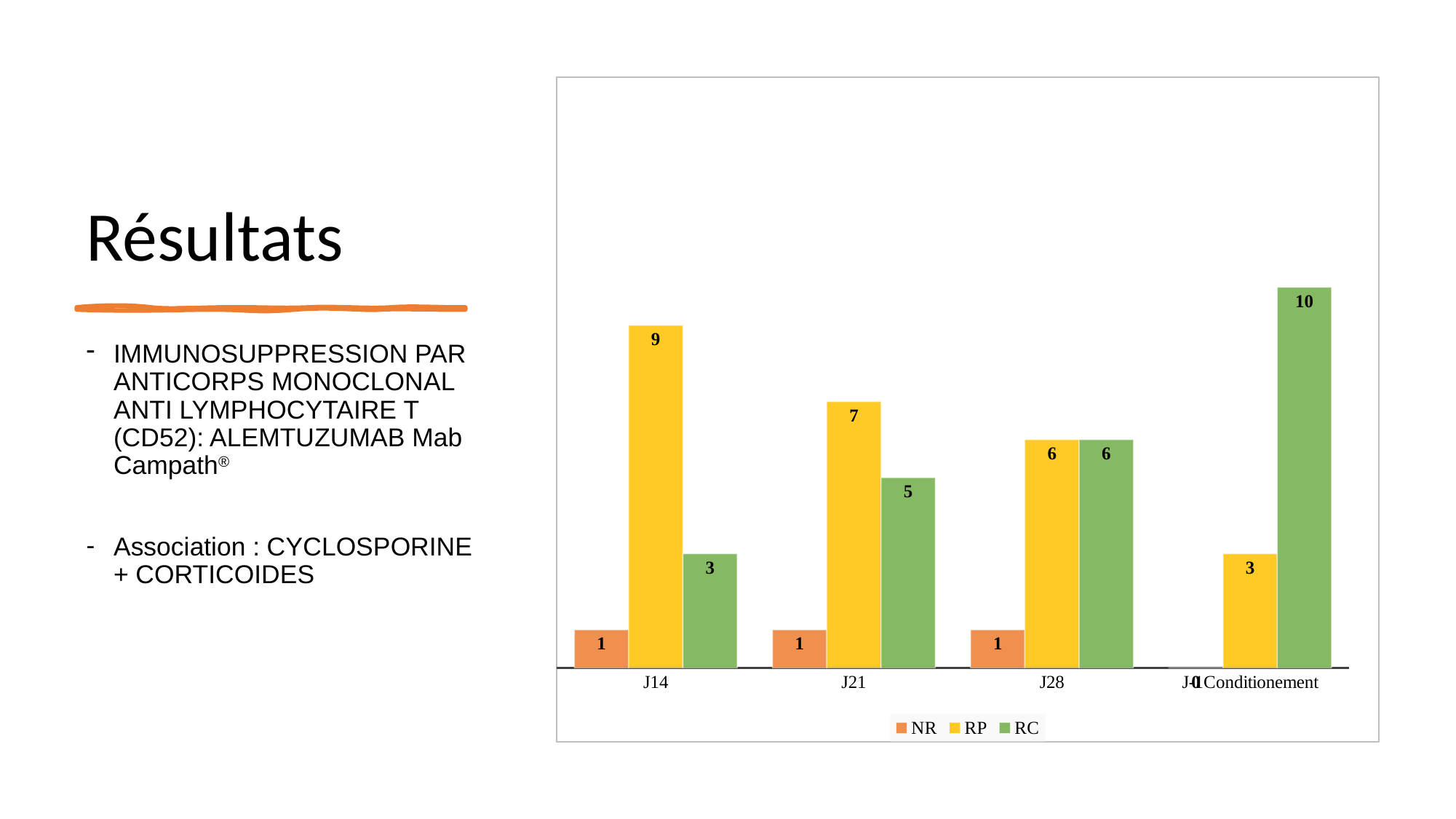

# Résultats

### Chart

| Category | NR | RP | RC |
|---|---|---|---|
| J14 | 1.0 | 9.0 | 3.0 |
| J21 | 1.0 | 7.0 | 5.0 |
| J28 | 1.0 | 6.0 | 6.0 |
| J-1Conditionement | 0.0 | 3.0 | 10.0 |
IMMUNOSUPPRESSION PAR ANTICORPS MONOCLONAL ANTI LYMPHOCYTAIRE T (CD52): ALEMTUZUMAB Mab Campath®

Association : CYCLOSPORINE + CORTICOIDES